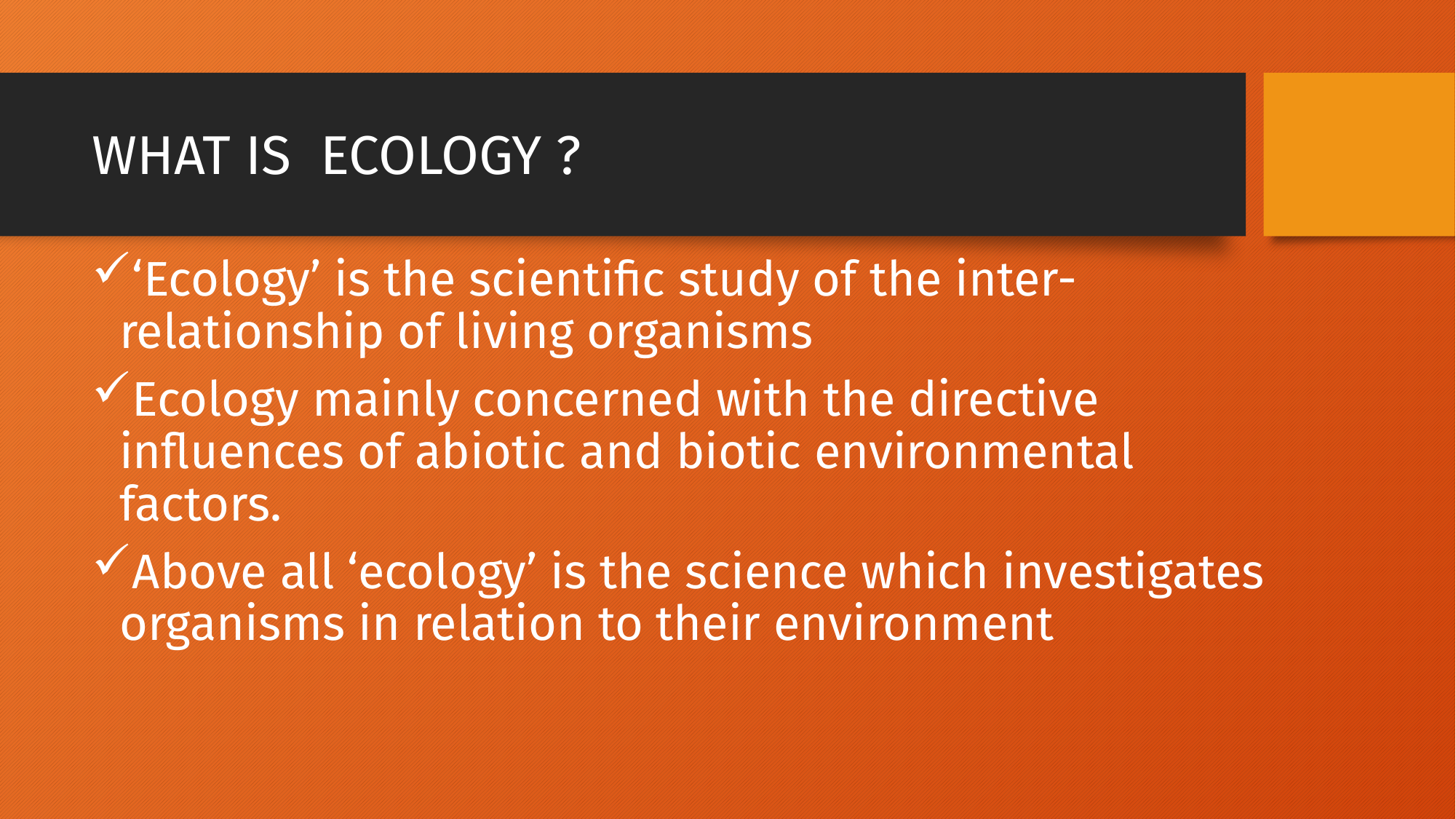

# WHAT IS  ECOLOGY ?
‘Ecology’ is the scientific study of the inter-relationship of living organisms
Ecology mainly concerned with the directive influences of abiotic and biotic environmental factors.
Above all ‘ecology’ is the science which investigates organisms in relation to their environment